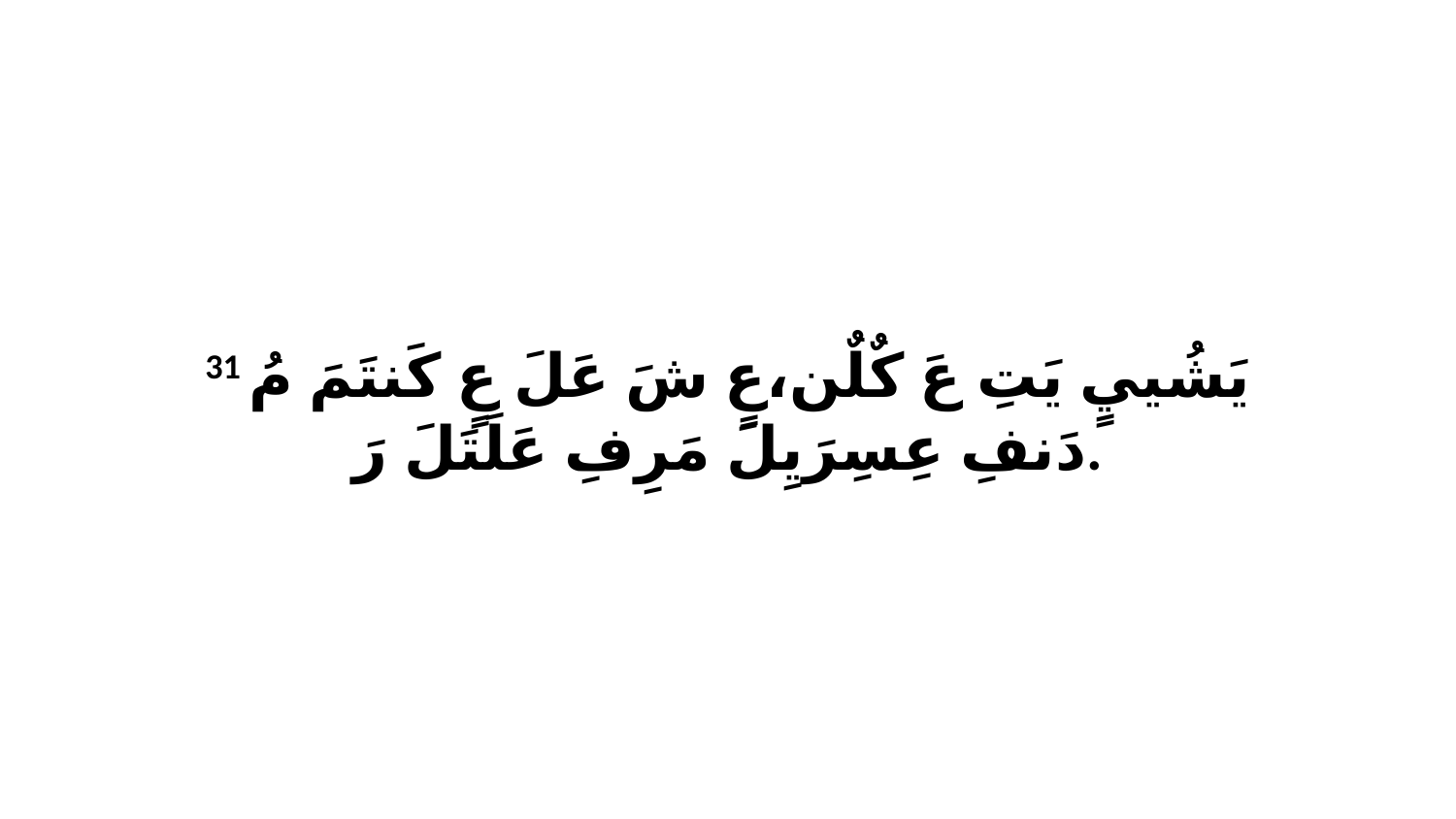

31 يَشُييٍ يَتِ عَ كٌلٌن،عٍ شَ عَلَ عٍ كَنتَمَ مُ دَنفِ عِسِرَيِلَ مَرِفِ عَلَتَلَ رَ.